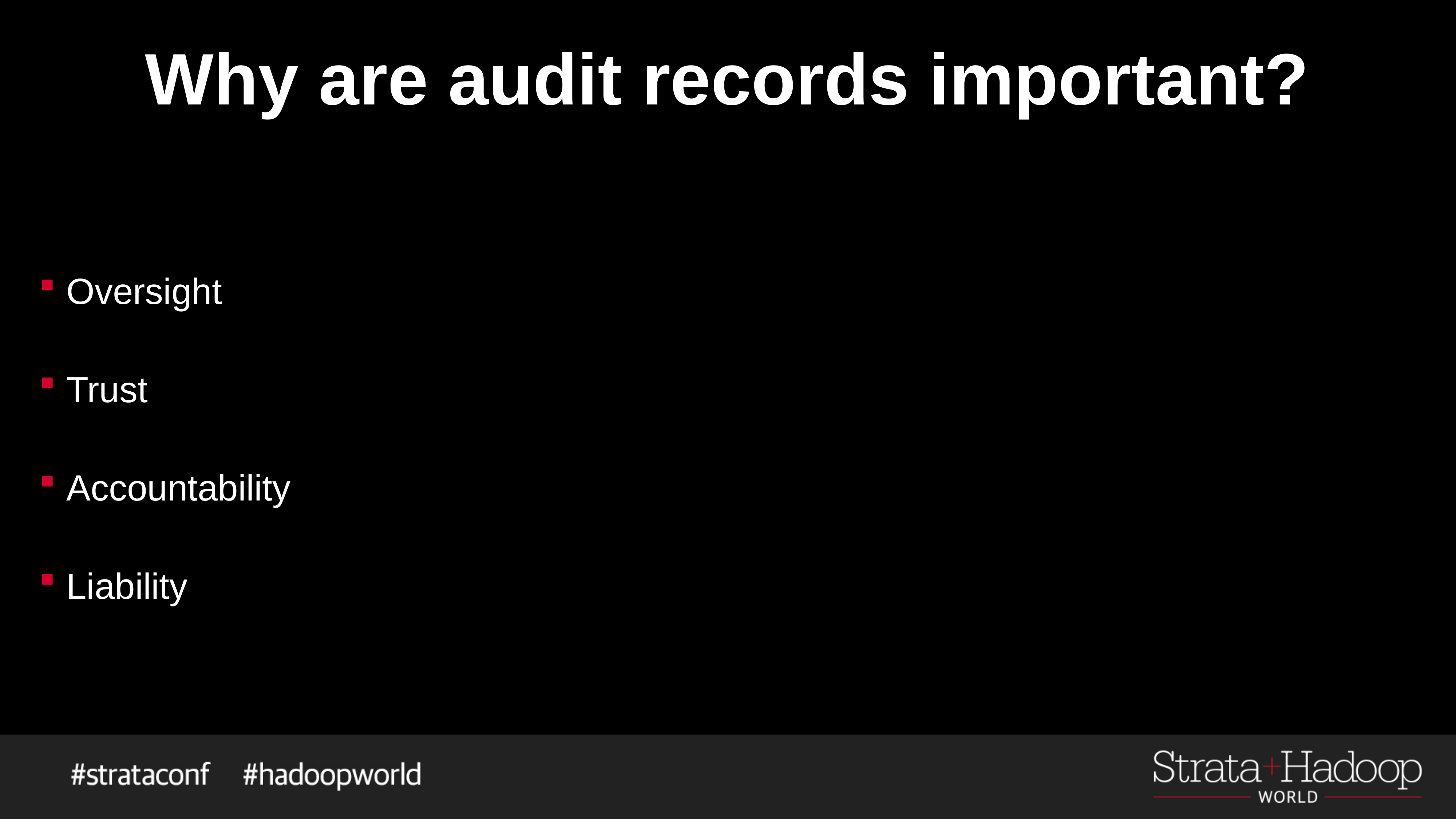

# Why are audit records important?
Oversight
Trust
Accountability
Liability